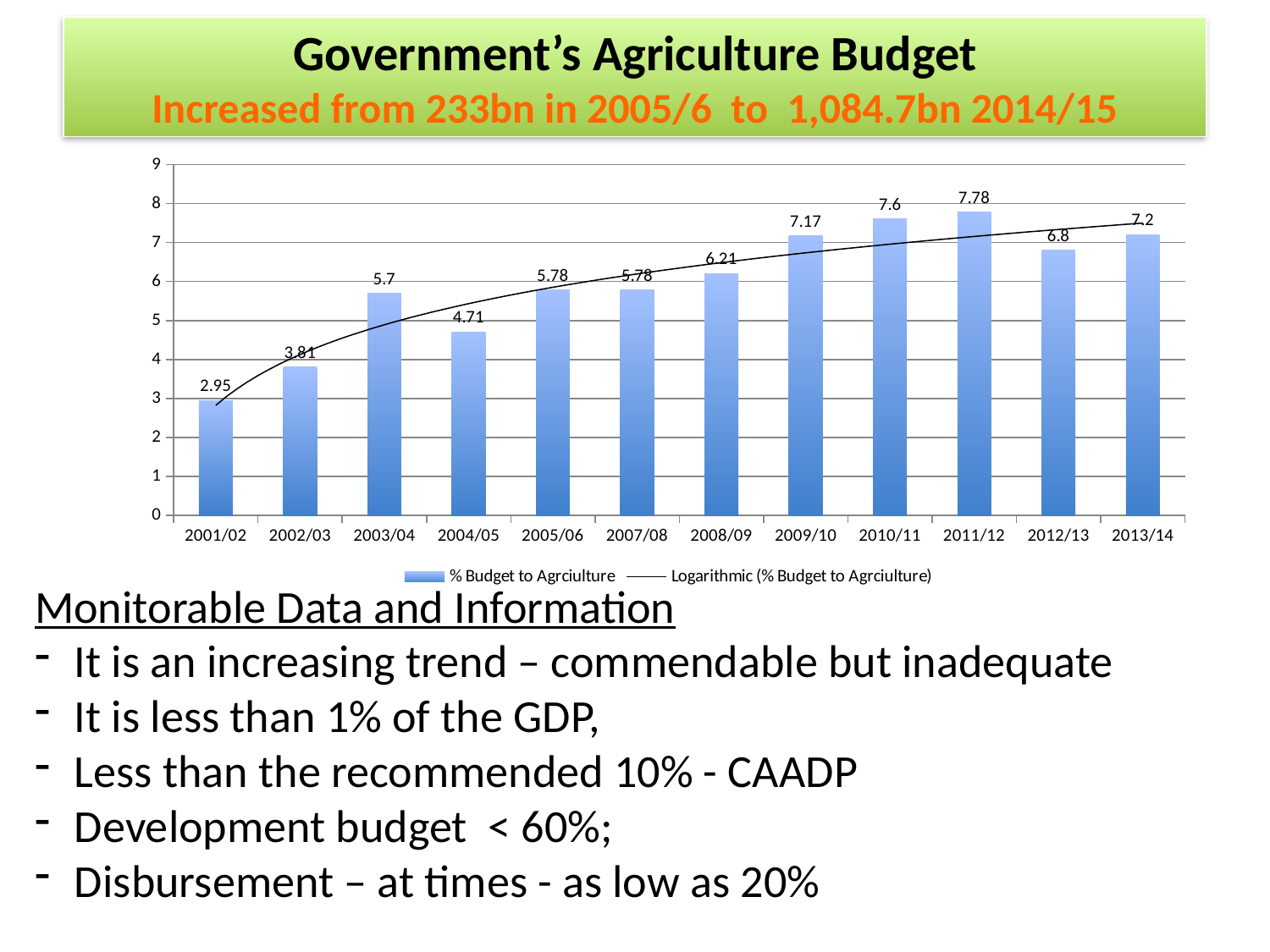

# Government’s Agriculture Budget Increased from 233bn in 2005/6  to  1,084.7bn 2014/15

### Chart

| Category | % Budget to Agrciulture |
|---|---|
| 2001/02 | 2.95 |
| 2002/03 | 3.81 |
| 2003/04 | 5.7 |
| 2004/05 | 4.71 |
| 2005/06 | 5.78 |
| 2007/08 | 5.78 |
| 2008/09 | 6.21 |
| 2009/10 | 7.17 |
| 2010/11 | 7.6 |
| 2011/12 | 7.78 |
| 2012/13 | 6.8 |
| 2013/14 | 7.2 |
Monitorable Data and Information
It is an increasing trend – commendable but inadequate
It is less than 1% of the GDP,
Less than the recommended 10% - CAADP
Development budget  < 60%;
Disbursement – at times - as low as 20%